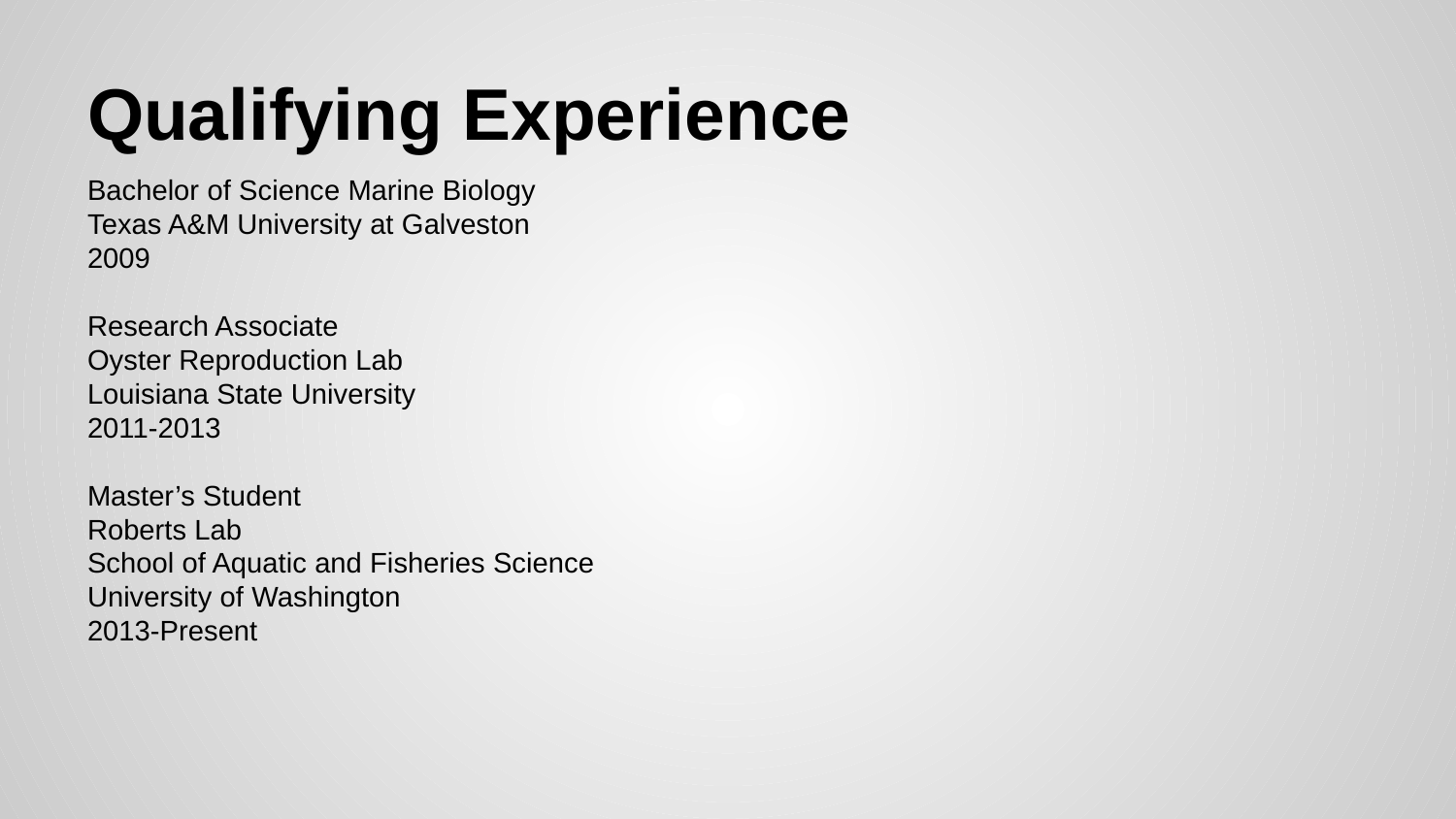

# Qualifying Experience
Bachelor of Science Marine Biology
Texas A&M University at Galveston
2009

Research Associate
Oyster Reproduction Lab
Louisiana State University
2011-2013

Master’s Student
Roberts Lab
School of Aquatic and Fisheries Science
University of Washington
2013-Present